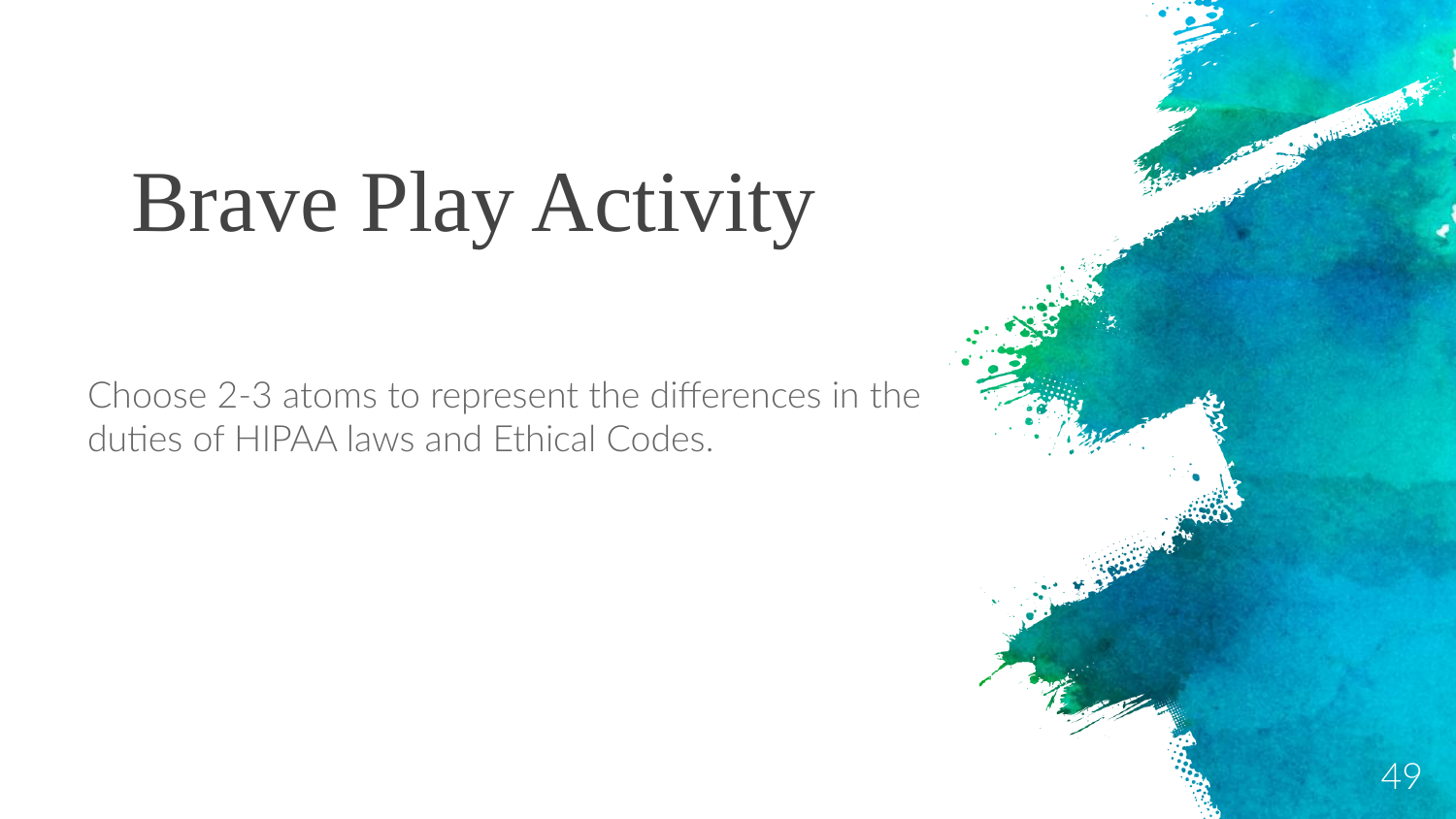

# Brave Play Activity
Choose 2-3 atoms to represent the differences in the duties of HIPAA laws and Ethical Codes.
49